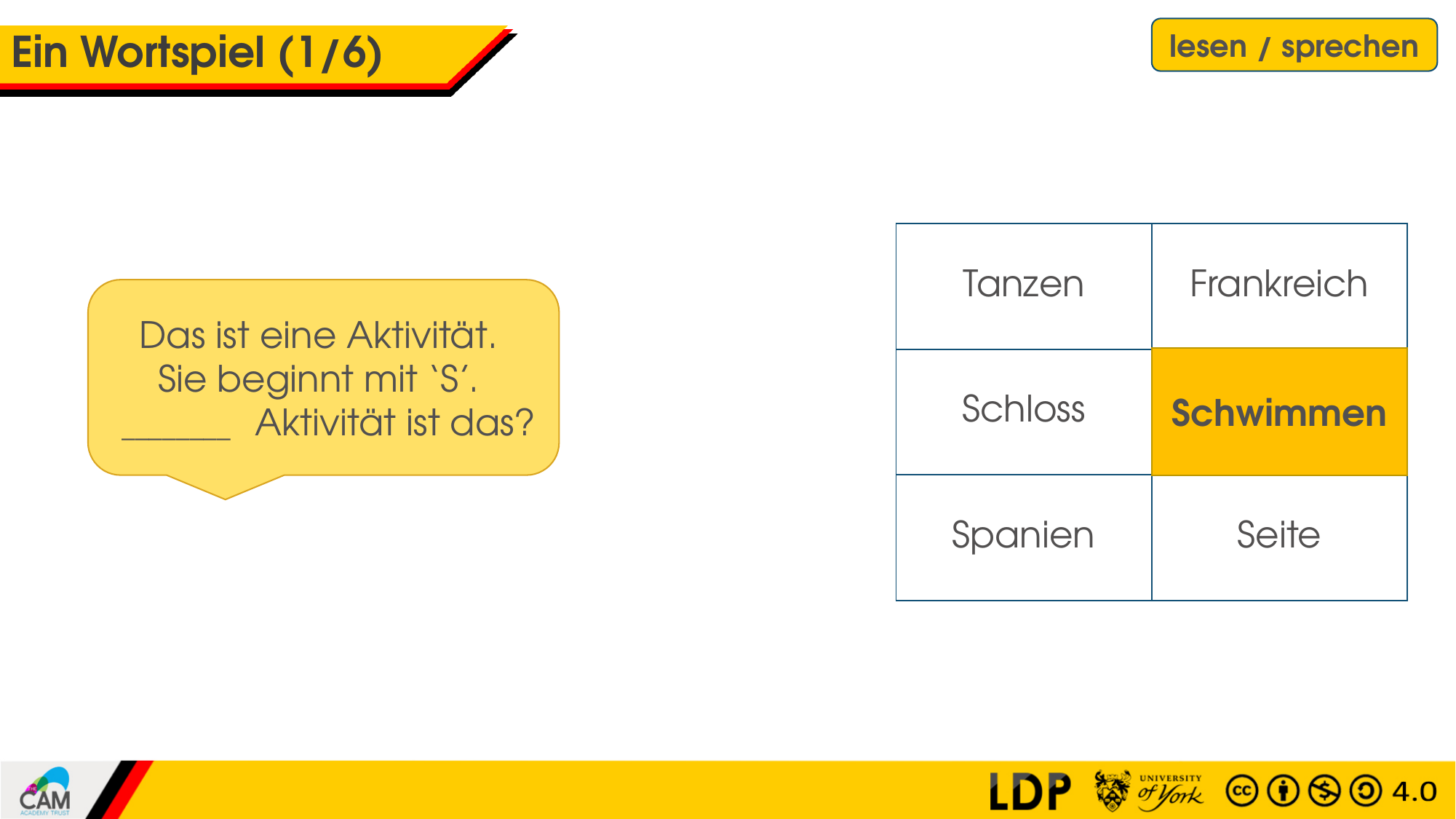

lesen / sprechen
# Ein Wortspiel (1/6)
| Tanzen | Frankreich |
| --- | --- |
| Schloss | Schwimmen |
| Spanien | Seite |
Das ist eine Aktivität.
Sie beginnt mit ‘S’.
Welche Aktivität ist das?
Schwimmen
________